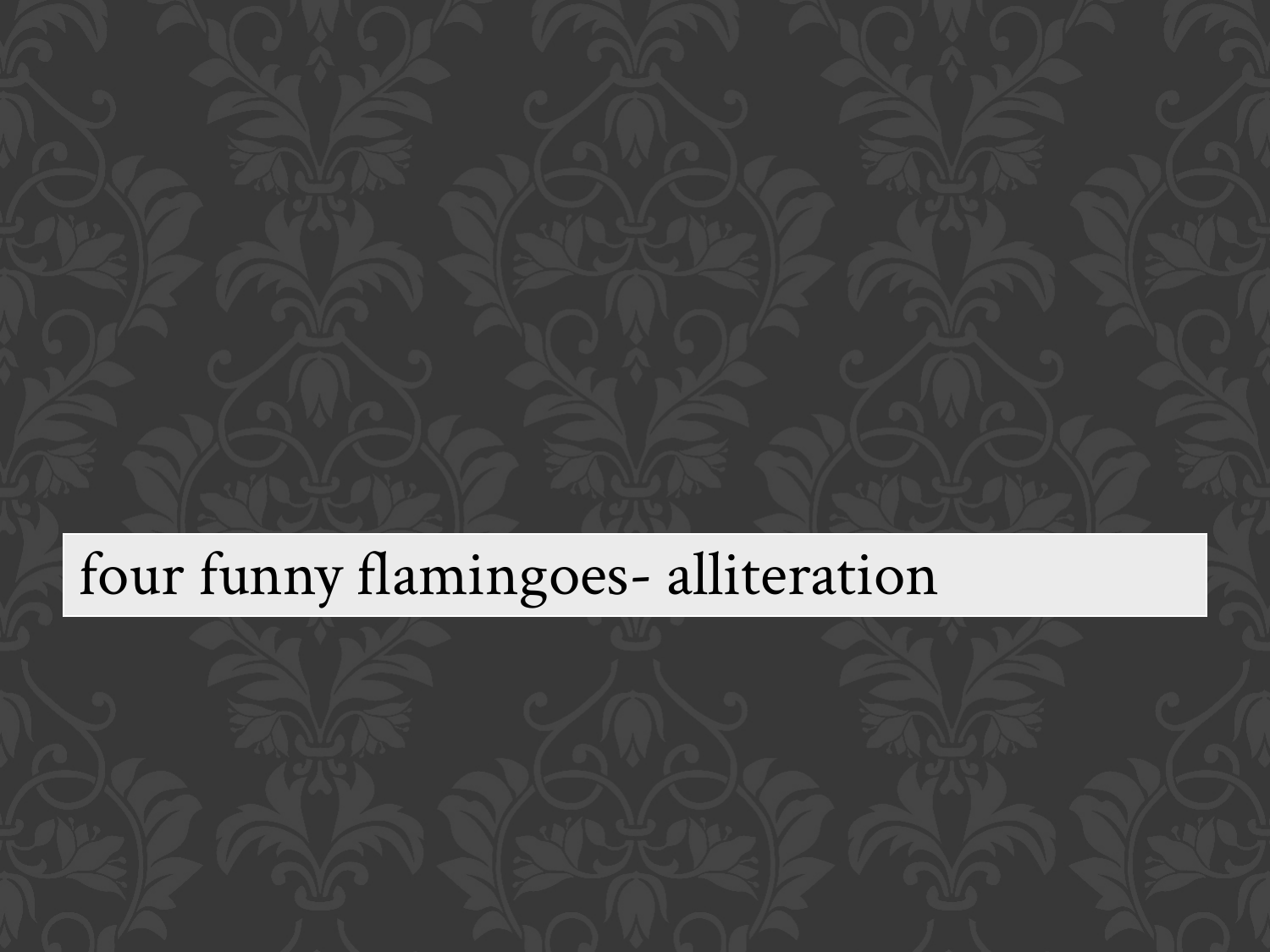

| four funny flamingoes- alliteration |
| --- |